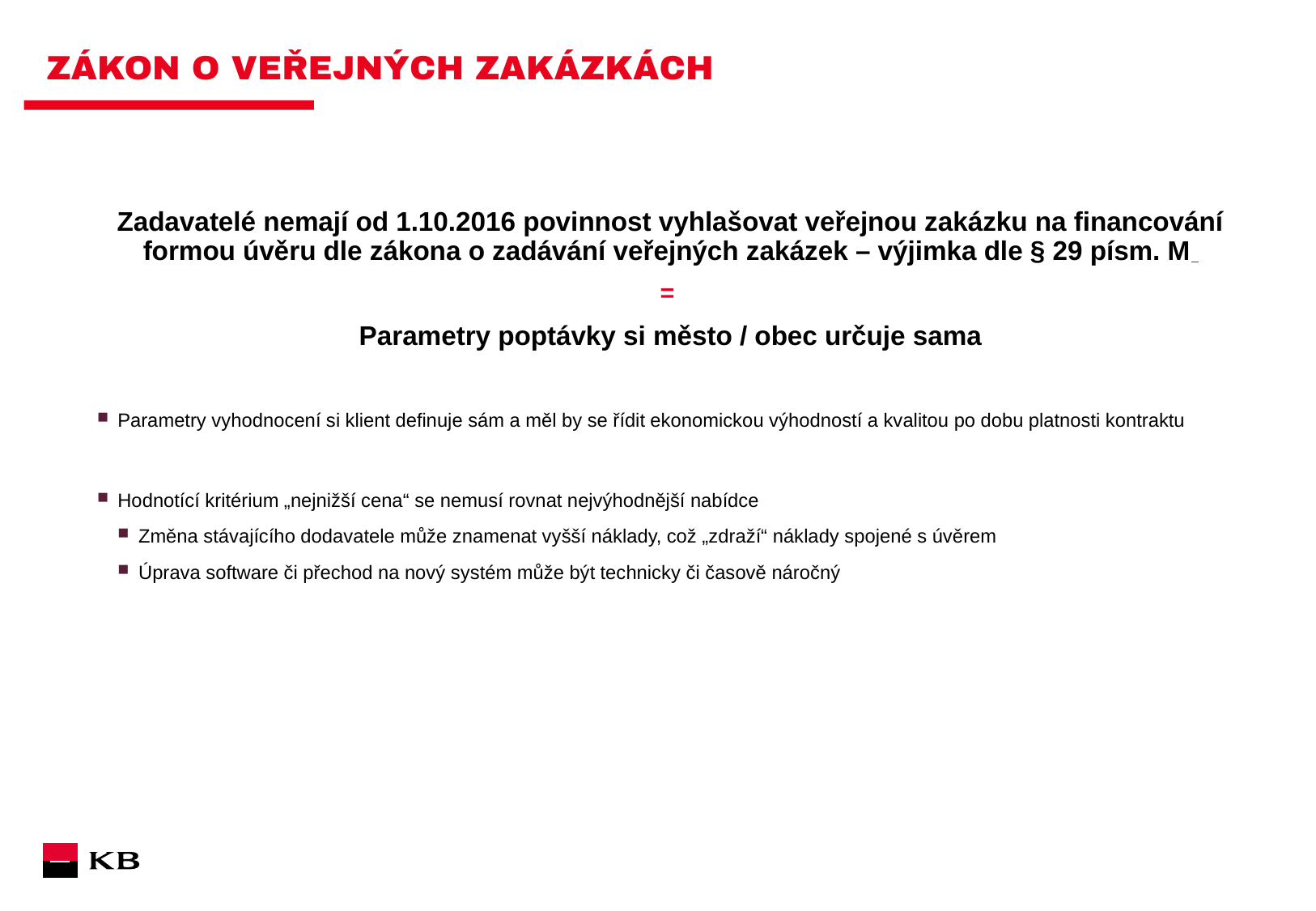

# Zákon o veřejných zakázkách
Zadavatelé nemají od 1.10.2016 povinnost vyhlašovat veřejnou zakázku na financování formou úvěru dle zákona o zadávání veřejných zakázek – výjimka dle § 29 písm. M
 =
Parametry poptávky si město / obec určuje sama

Parametry vyhodnocení si klient definuje sám a měl by se řídit ekonomickou výhodností a kvalitou po dobu platnosti kontraktu

Hodnotící kritérium „nejnižší cena“ se nemusí rovnat nejvýhodnější nabídce
Změna stávajícího dodavatele může znamenat vyšší náklady, což „zdraží“ náklady spojené s úvěrem
Úprava software či přechod na nový systém může být technicky či časově náročný